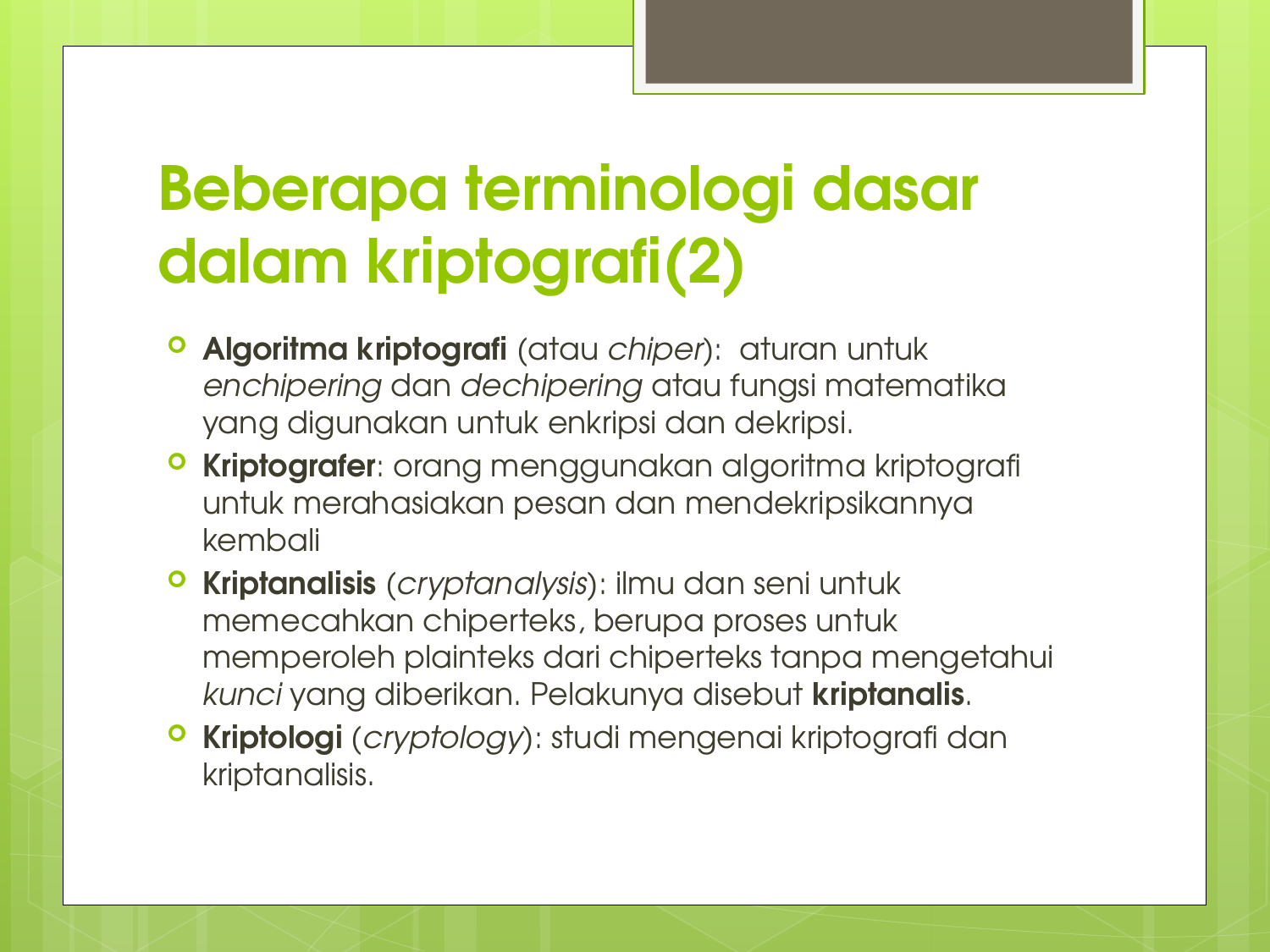

# Beberapa terminologi dasar dalam kriptografi(2)
Algoritma kriptografi (atau chiper):  aturan untuk enchipering dan dechipering atau fungsi matematika yang digunakan untuk enkripsi dan dekripsi.
Kriptografer: orang menggunakan algoritma kriptografi  untuk merahasiakan pesan dan mendekripsikannya kembali
Kriptanalisis (cryptanalysis): ilmu dan seni untuk memecahkan chiperteks, berupa proses untuk memperoleh plainteks dari chiperteks tanpa mengetahui kunci yang diberikan. Pelakunya disebut kriptanalis.
Kriptologi (cryptology): studi mengenai kriptografi dan kriptanalisis.